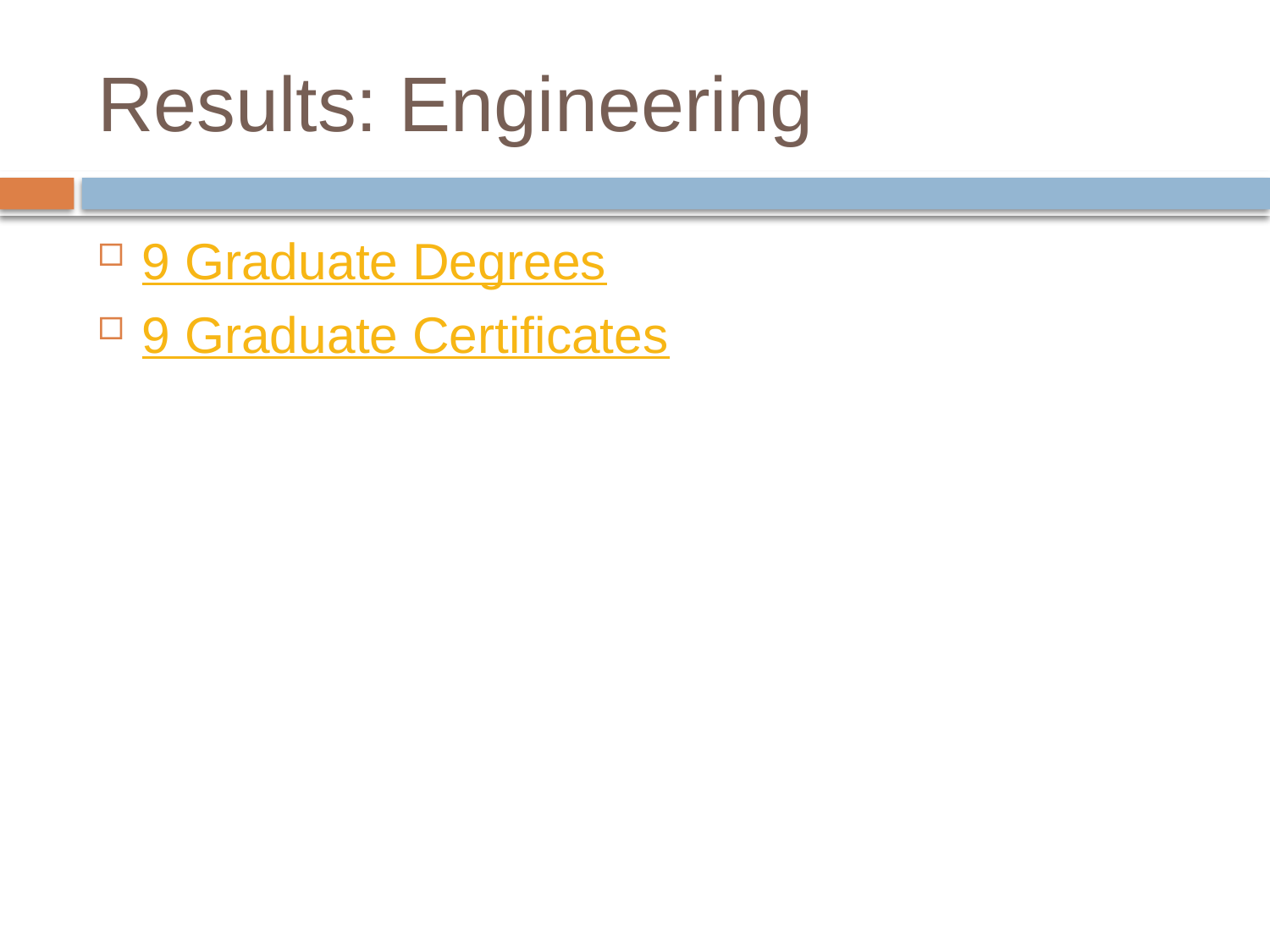

# Results: Engineering
9 Graduate Degrees
9 Graduate Certificates